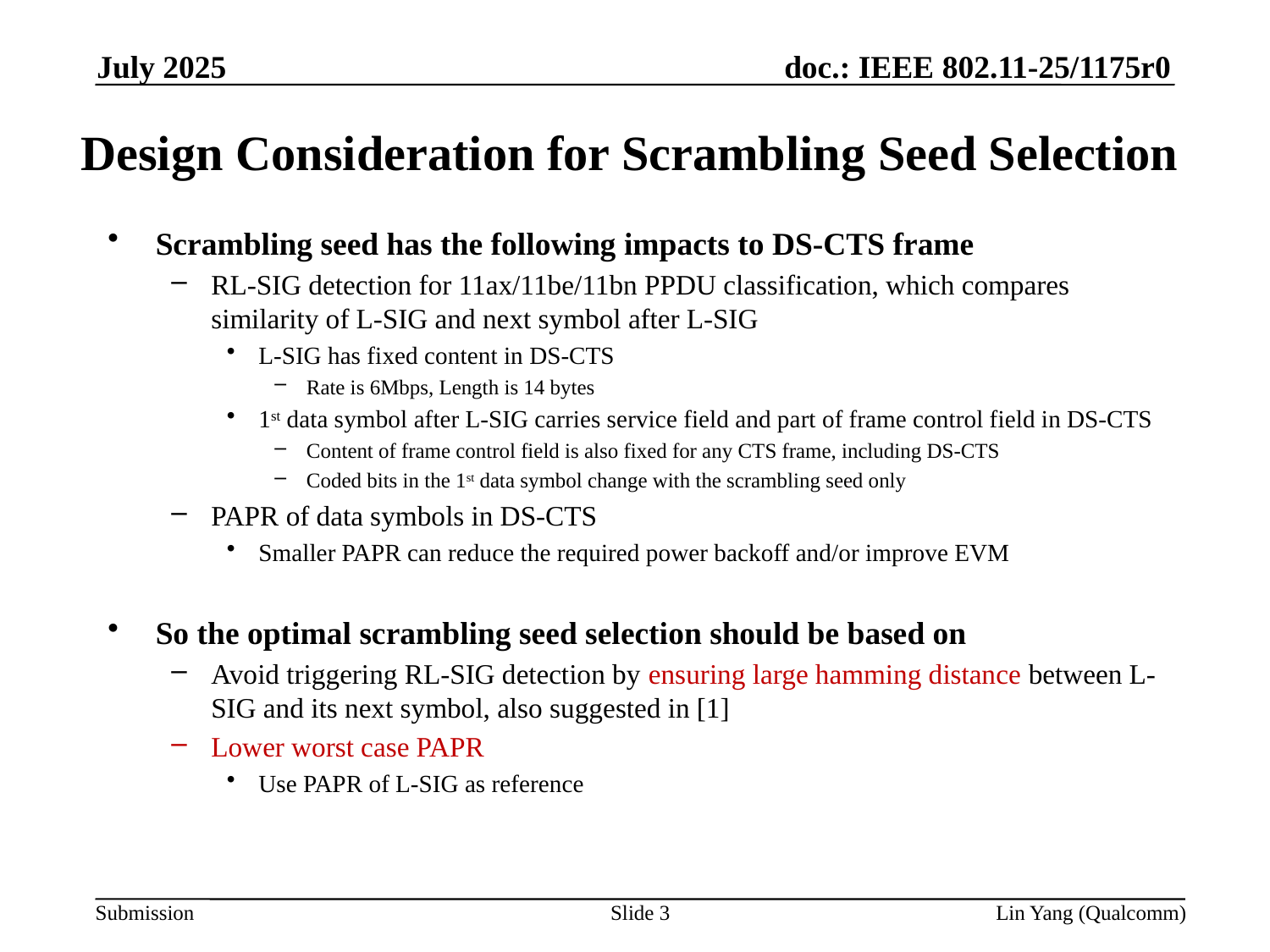

July 2025
# Design Consideration for Scrambling Seed Selection
Scrambling seed has the following impacts to DS-CTS frame
RL-SIG detection for 11ax/11be/11bn PPDU classification, which compares similarity of L-SIG and next symbol after L-SIG
L-SIG has fixed content in DS-CTS
Rate is 6Mbps, Length is 14 bytes
1st data symbol after L-SIG carries service field and part of frame control field in DS-CTS
Content of frame control field is also fixed for any CTS frame, including DS-CTS
Coded bits in the 1st data symbol change with the scrambling seed only
PAPR of data symbols in DS-CTS
Smaller PAPR can reduce the required power backoff and/or improve EVM

So the optimal scrambling seed selection should be based on
Avoid triggering RL-SIG detection by ensuring large hamming distance between L-SIG and its next symbol, also suggested in [1]
Lower worst case PAPR
Use PAPR of L-SIG as reference
Slide 3
Lin Yang (Qualcomm)